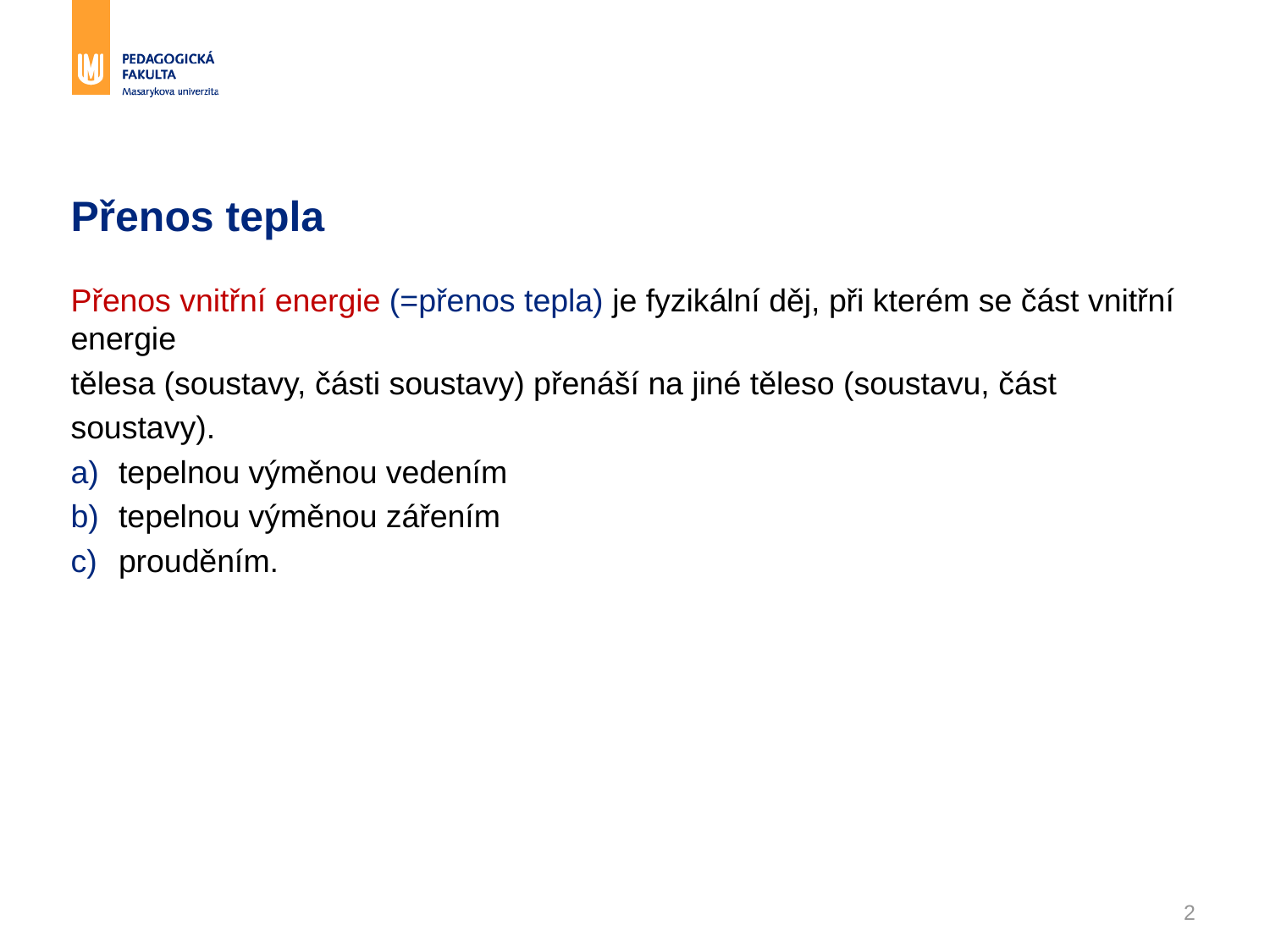

# Přenos tepla
Přenos vnitřní energie (=přenos tepla) je fyzikální děj, při kterém se část vnitřní energie
tělesa (soustavy, části soustavy) přenáší na jiné těleso (soustavu, část
soustavy).
tepelnou výměnou vedením
tepelnou výměnou zářením
prouděním.

2